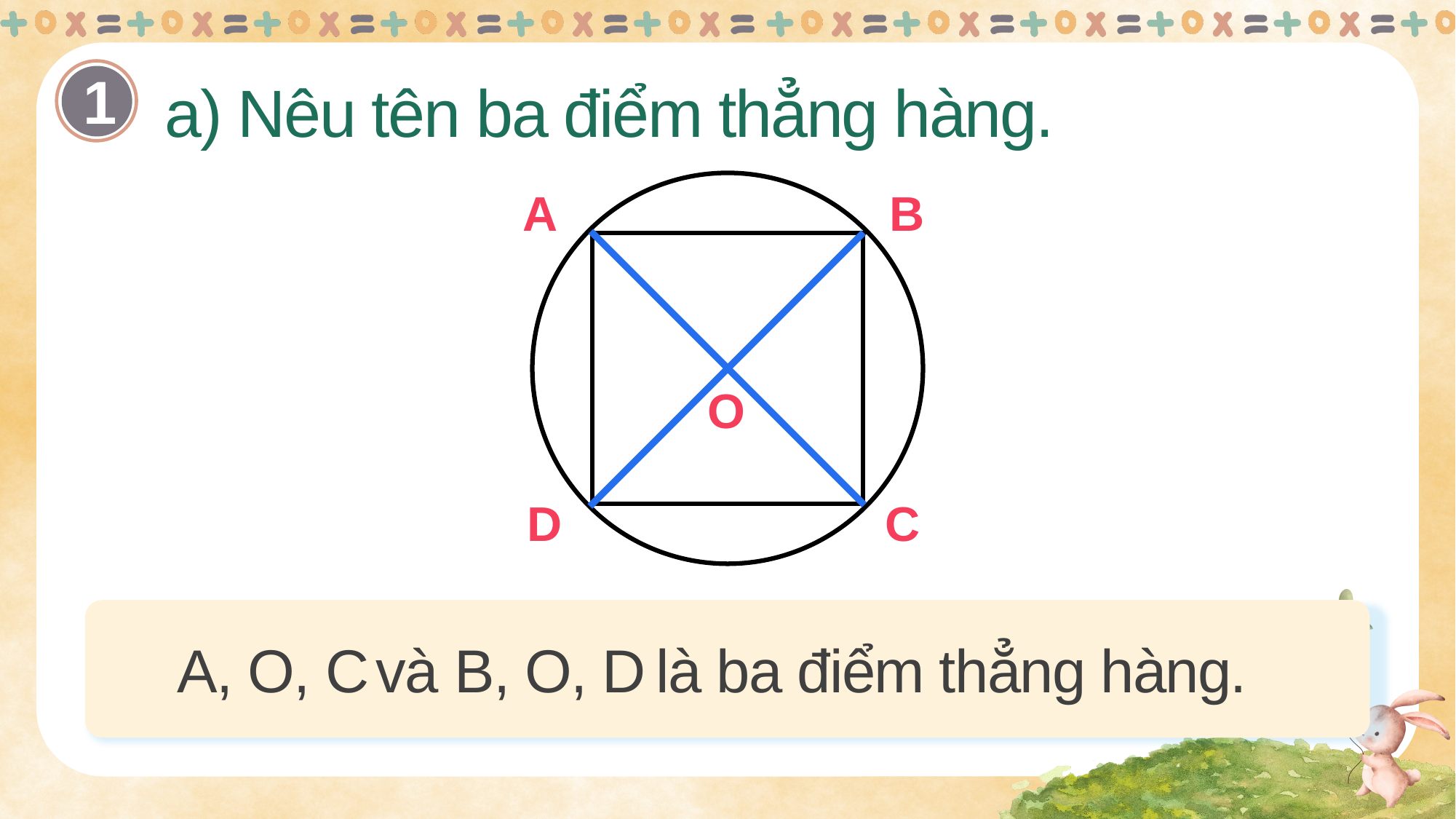

a) Nêu tên ba điểm thẳng hàng.
1

A
B
O
D
C

A, O, C
và B, O, D
là ba điểm thẳng hàng.